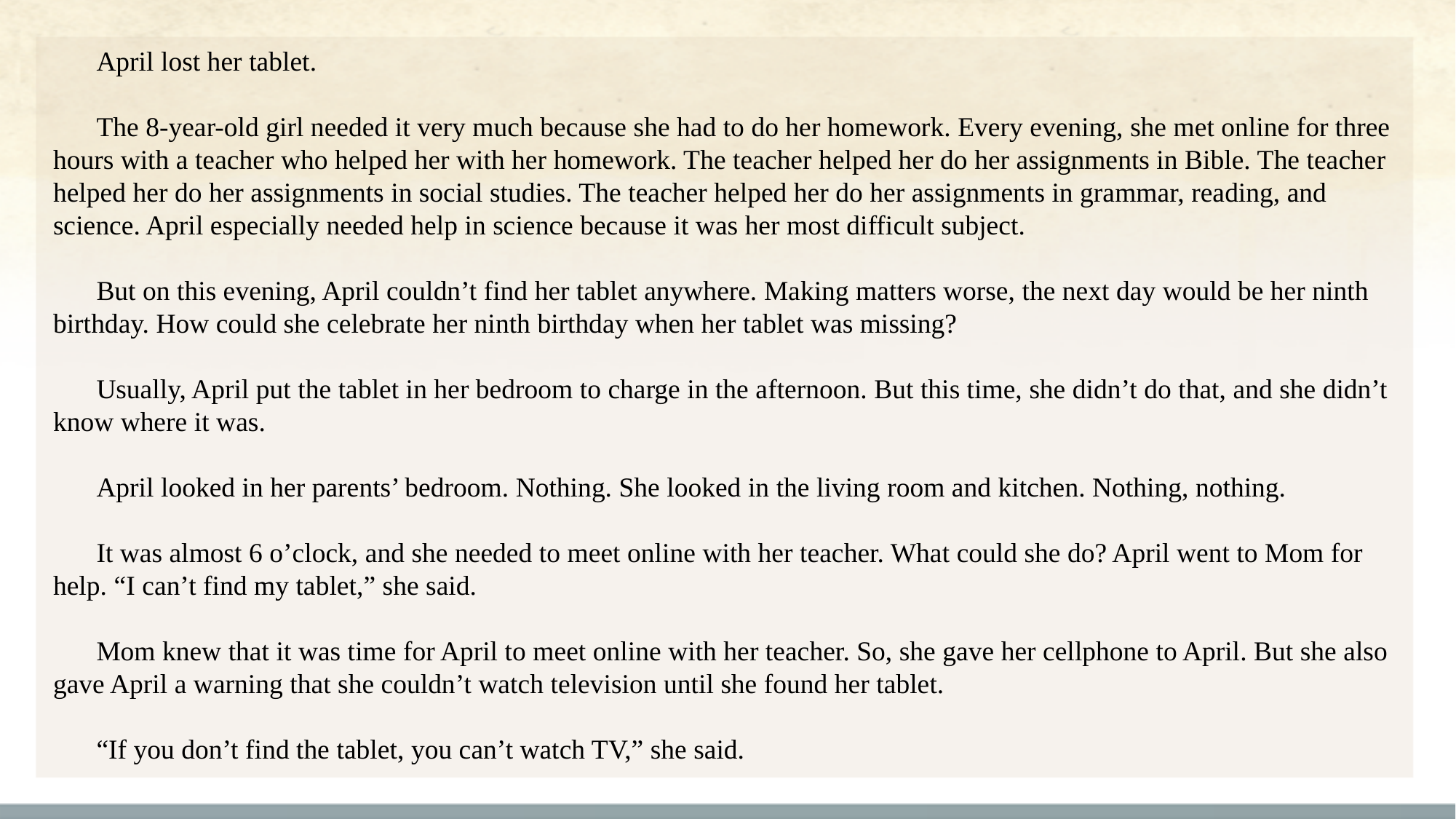

April lost her tablet.

The 8-year-old girl needed it very much because she had to do her homework. Every evening, she met online for three hours with a teacher who helped her with her homework. The teacher helped her do her assignments in Bible. The teacher helped her do her assignments in social studies. The teacher helped her do her assignments in grammar, reading, and science. April especially needed help in science because it was her most difficult subject.

But on this evening, April couldn’t find her tablet anywhere. Making matters worse, the next day would be her ninth birthday. How could she celebrate her ninth birthday when her tablet was missing?

Usually, April put the tablet in her bedroom to charge in the afternoon. But this time, she didn’t do that, and she didn’t know where it was.

April looked in her parents’ bedroom. Nothing. She looked in the living room and kitchen. Nothing, nothing.

It was almost 6 o’clock, and she needed to meet online with her teacher. What could she do? April went to Mom for help. “I can’t find my tablet,” she said.

Mom knew that it was time for April to meet online with her teacher. So, she gave her cellphone to April. But she also gave April a warning that she couldn’t watch television until she found her tablet.

“If you don’t find the tablet, you can’t watch TV,” she said.